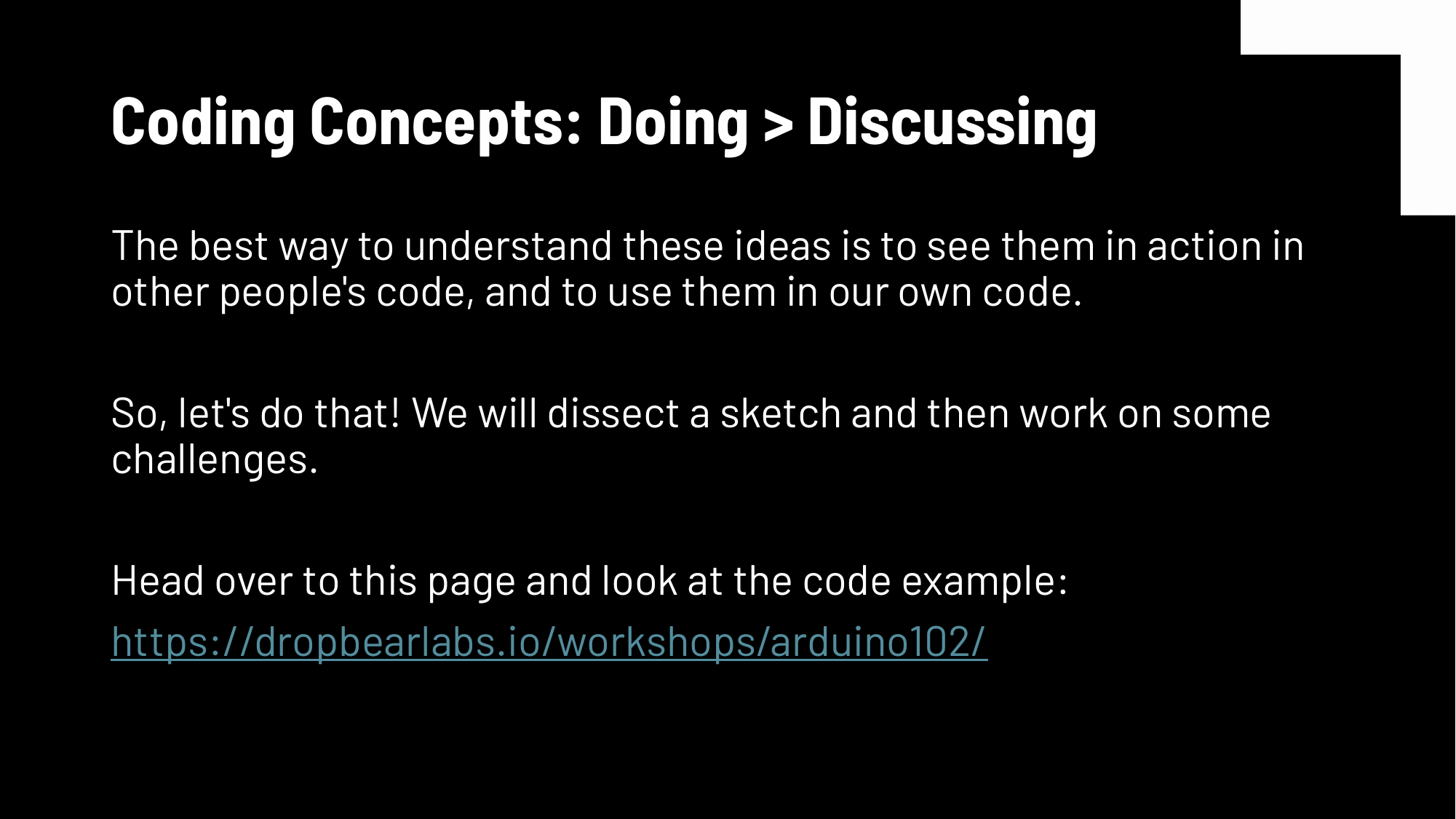

# Coding Concepts: Doing > Discussing
The best way to understand these ideas is to see them in action in other people's code, and to use them in our own code.

So, let's do that! We will dissect a sketch and then work on some challenges.

Head over to this page and look at the code example:
https://dropbearlabs.io/workshops/arduino102/